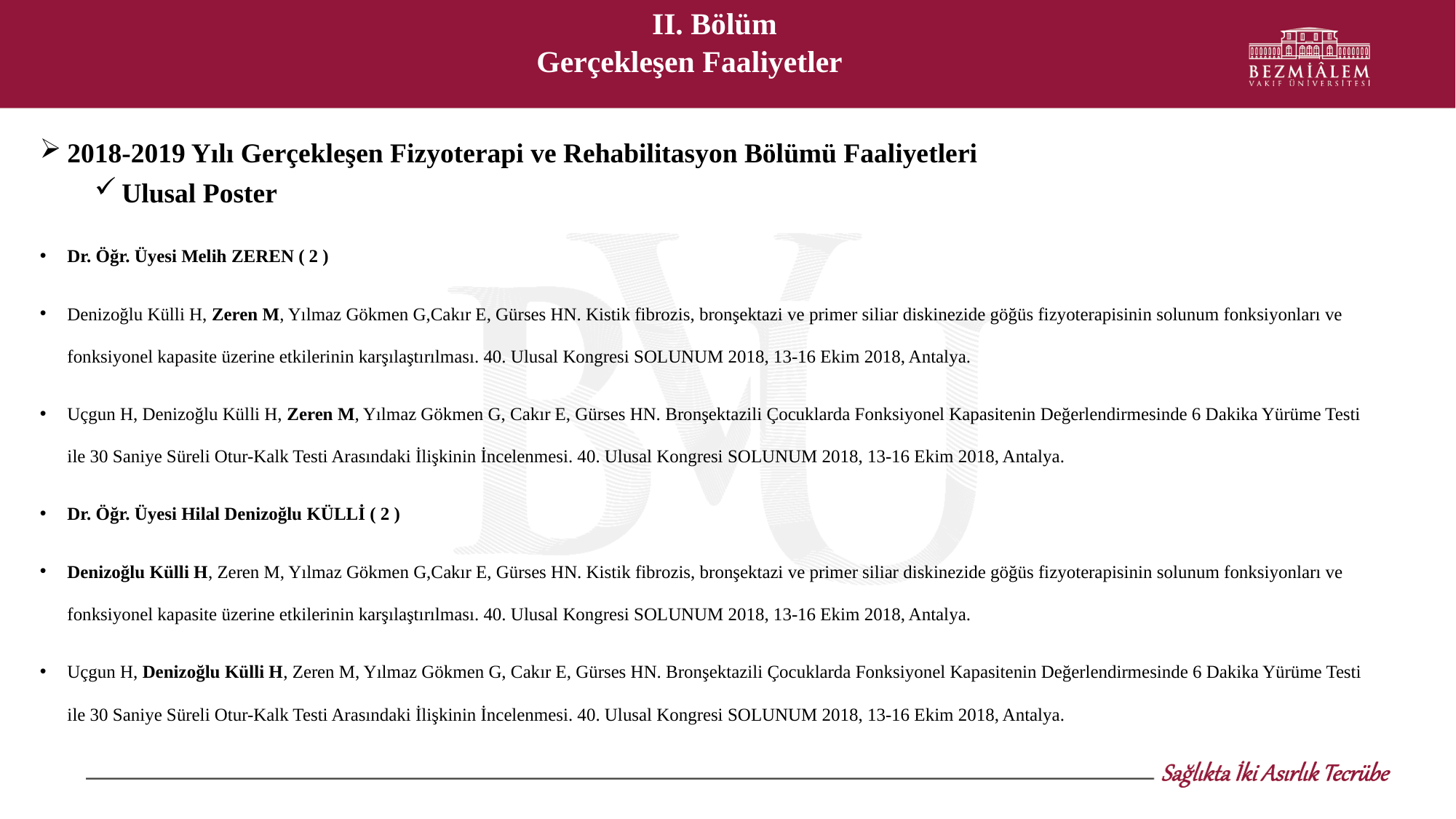

II. Bölüm
Gerçekleşen Faaliyetler

2018-2019 Yılı Gerçekleşen Fizyoterapi ve Rehabilitasyon Bölümü Faaliyetleri
Ulusal Poster
Dr. Öğr. Üyesi Melih ZEREN ( 2 )
Denizoğlu Külli H, Zeren M, Yılmaz Gökmen G,Cakır E, Gürses HN. Kistik fibrozis, bronşektazi ve primer siliar diskinezide göğüs fizyoterapisinin solunum fonksiyonları ve fonksiyonel kapasite üzerine etkilerinin karşılaştırılması. 40. Ulusal Kongresi SOLUNUM 2018, 13-16 Ekim 2018, Antalya.
Uçgun H, Denizoğlu Külli H, Zeren M, Yılmaz Gökmen G, Cakır E, Gürses HN. Bronşektazili Çocuklarda Fonksiyonel Kapasitenin Değerlendirmesinde 6 Dakika Yürüme Testi ile 30 Saniye Süreli Otur-Kalk Testi Arasındaki İlişkinin İncelenmesi. 40. Ulusal Kongresi SOLUNUM 2018, 13-16 Ekim 2018, Antalya.
Dr. Öğr. Üyesi Hilal Denizoğlu KÜLLİ ( 2 )
Denizoğlu Külli H, Zeren M, Yılmaz Gökmen G,Cakır E, Gürses HN. Kistik fibrozis, bronşektazi ve primer siliar diskinezide göğüs fizyoterapisinin solunum fonksiyonları ve fonksiyonel kapasite üzerine etkilerinin karşılaştırılması. 40. Ulusal Kongresi SOLUNUM 2018, 13-16 Ekim 2018, Antalya.
Uçgun H, Denizoğlu Külli H, Zeren M, Yılmaz Gökmen G, Cakır E, Gürses HN. Bronşektazili Çocuklarda Fonksiyonel Kapasitenin Değerlendirmesinde 6 Dakika Yürüme Testi ile 30 Saniye Süreli Otur-Kalk Testi Arasındaki İlişkinin İncelenmesi. 40. Ulusal Kongresi SOLUNUM 2018, 13-16 Ekim 2018, Antalya.